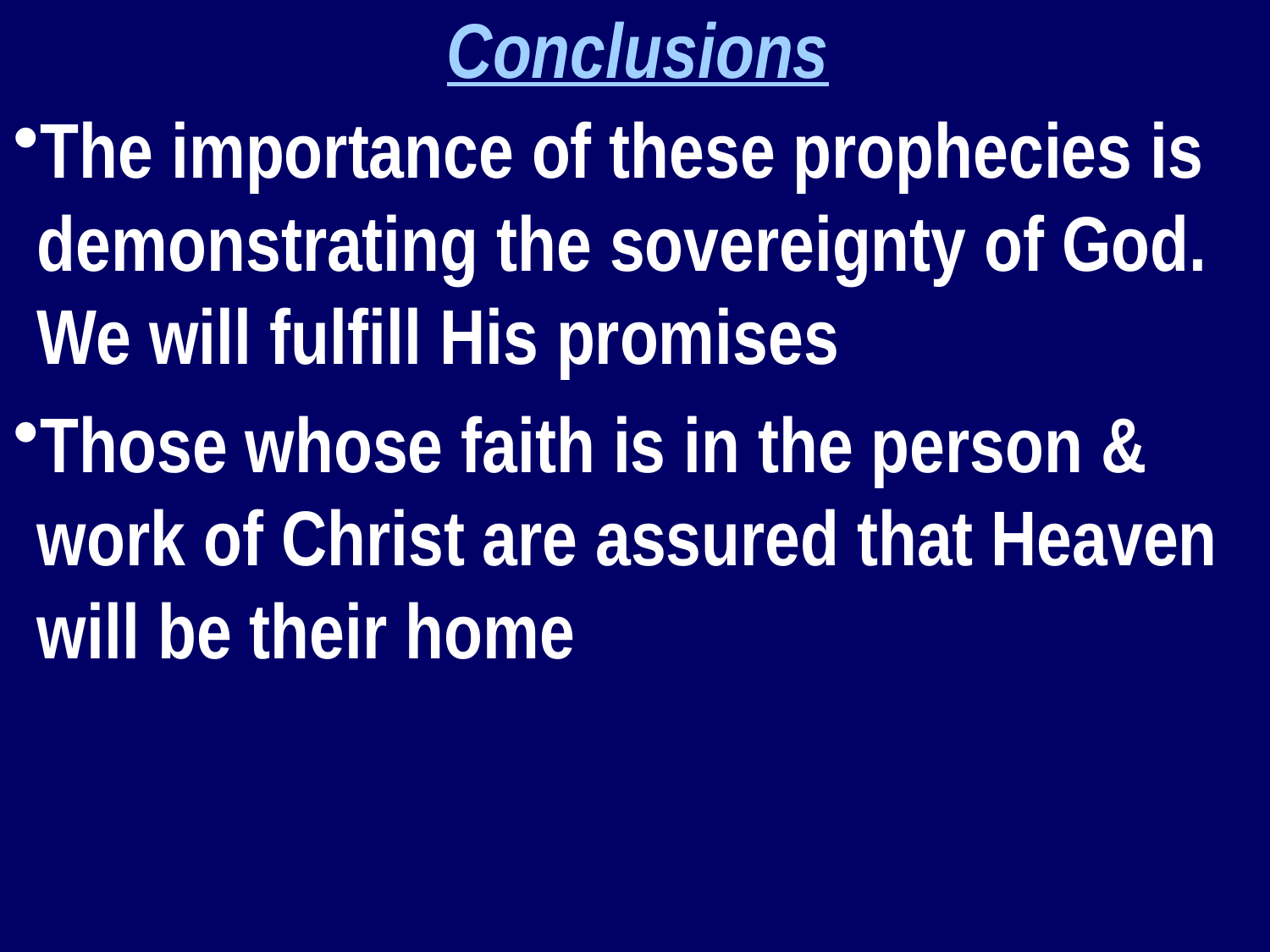

Conclusions
The importance of these prophecies is demonstrating the sovereignty of God. We will fulfill His promises
Those whose faith is in the person & work of Christ are assured that Heaven will be their home